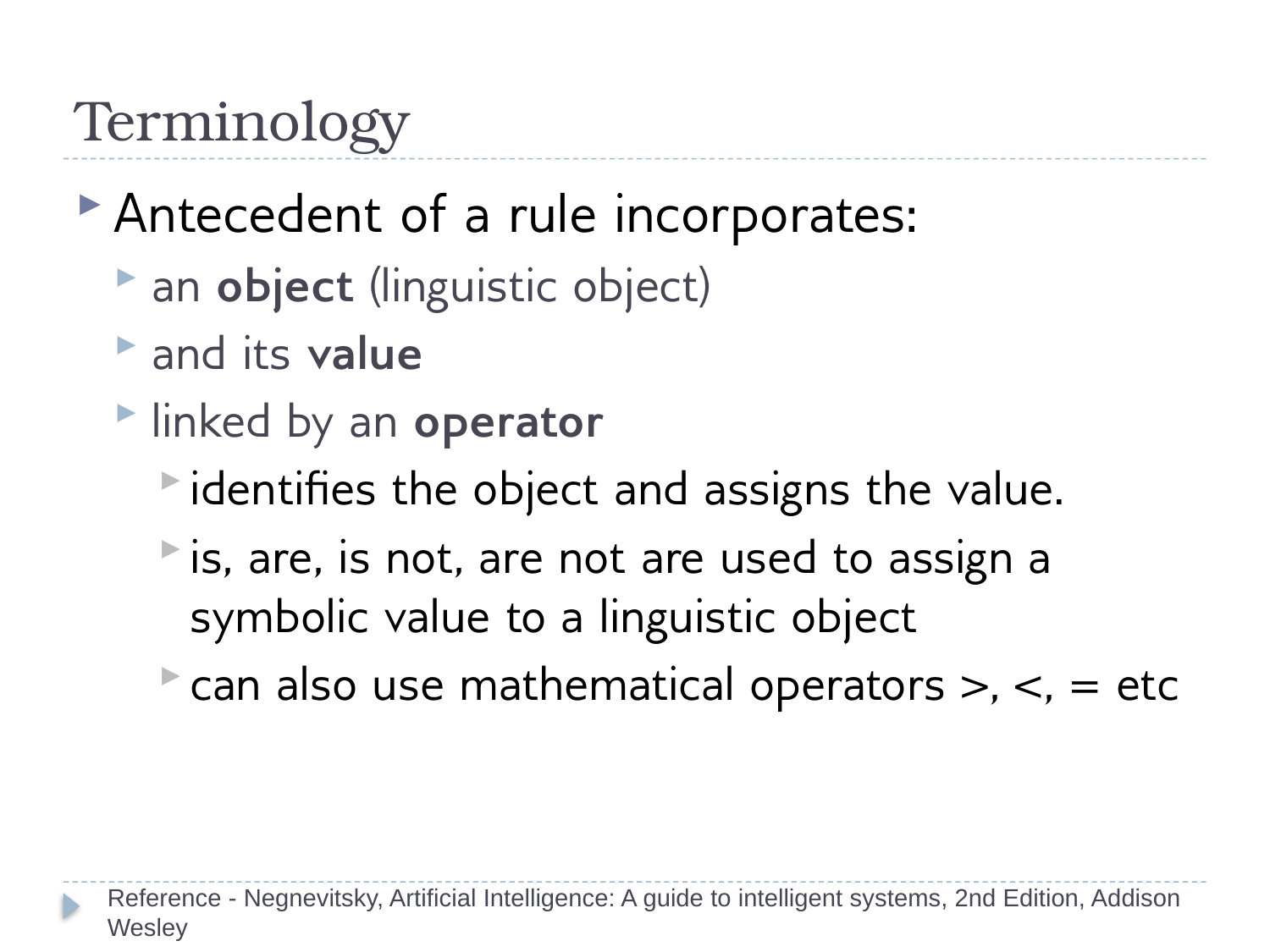

# Terminology
Antecedent of a rule incorporates:
an object (linguistic object)
and its value
linked by an operator
identifies the object and assigns the value.
is, are, is not, are not are used to assign a symbolic value to a linguistic object
can also use mathematical operators >, <, = etc
Reference - Negnevitsky, Artificial Intelligence: A guide to intelligent systems, 2nd Edition, Addison Wesley